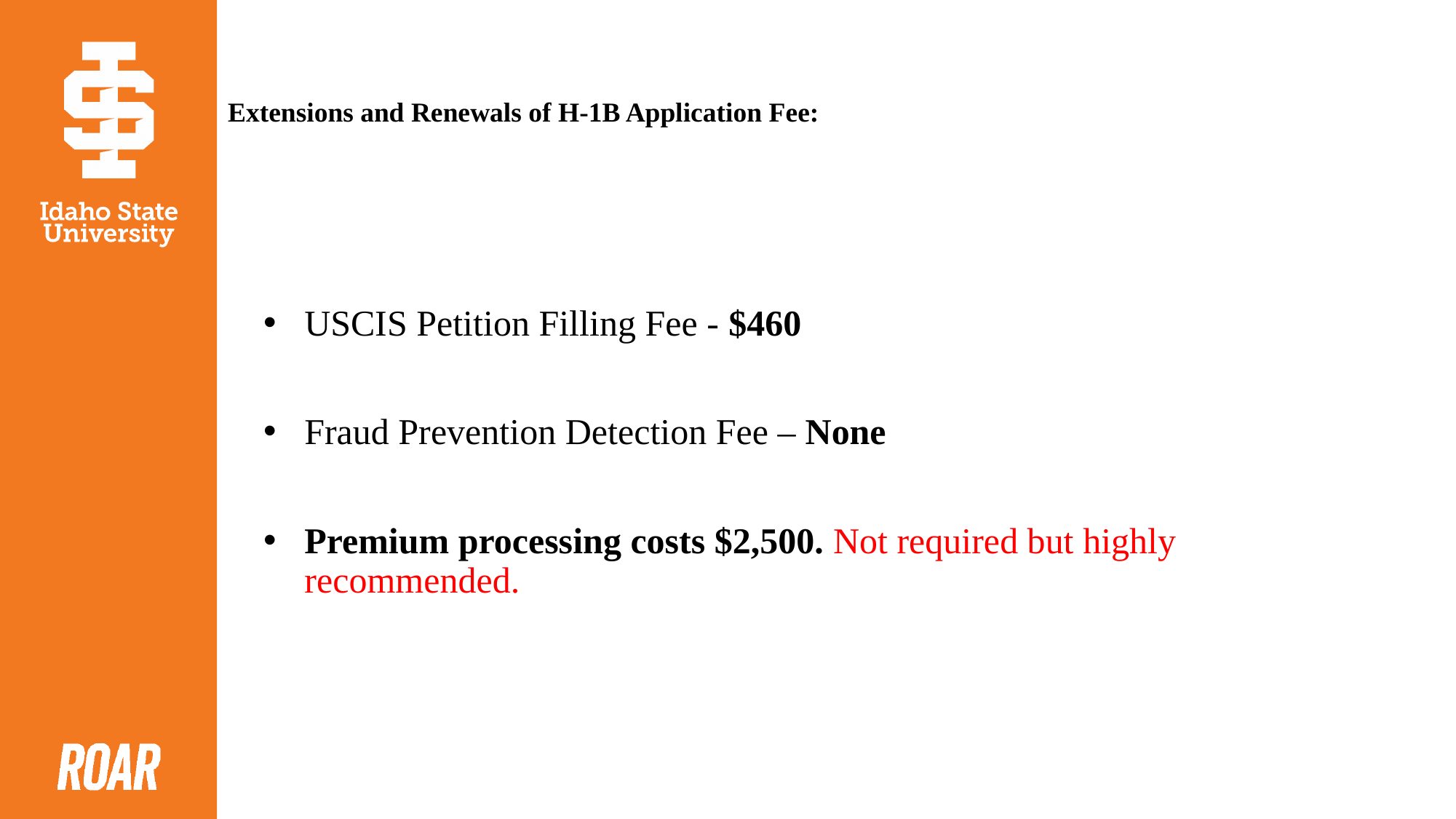

# Extensions and Renewals of H-1B Application Fee:

USCIS Petition Filling Fee - $460

Fraud Prevention Detection Fee – None

Premium processing costs $2,500. Not required but highly recommended.